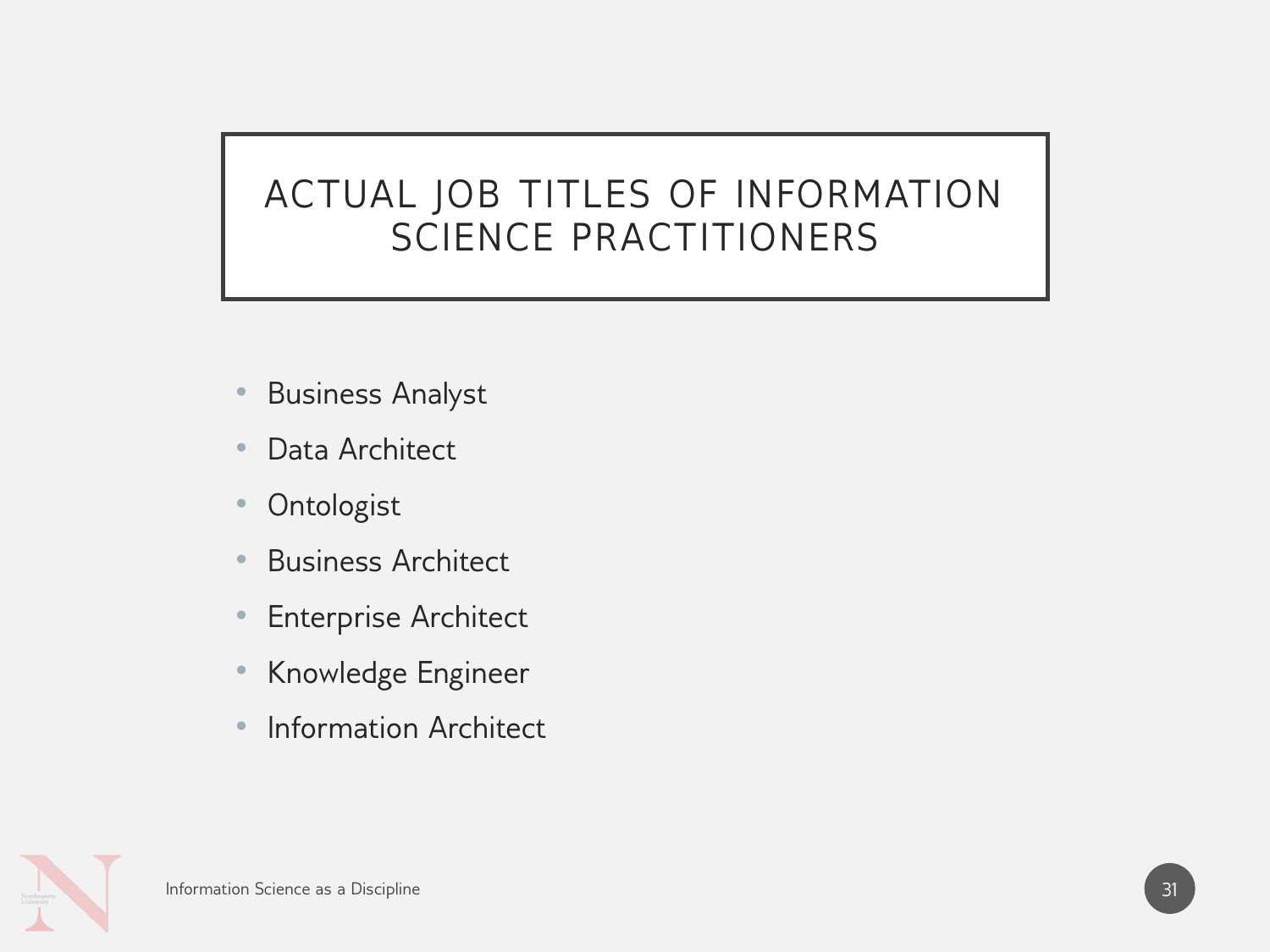

# Actual Job Titles of Information Science Practitioners
Business Analyst
Data Architect
Ontologist
Business Architect
Enterprise Architect
Knowledge Engineer
Information Architect

31
Information Science as a Discipline